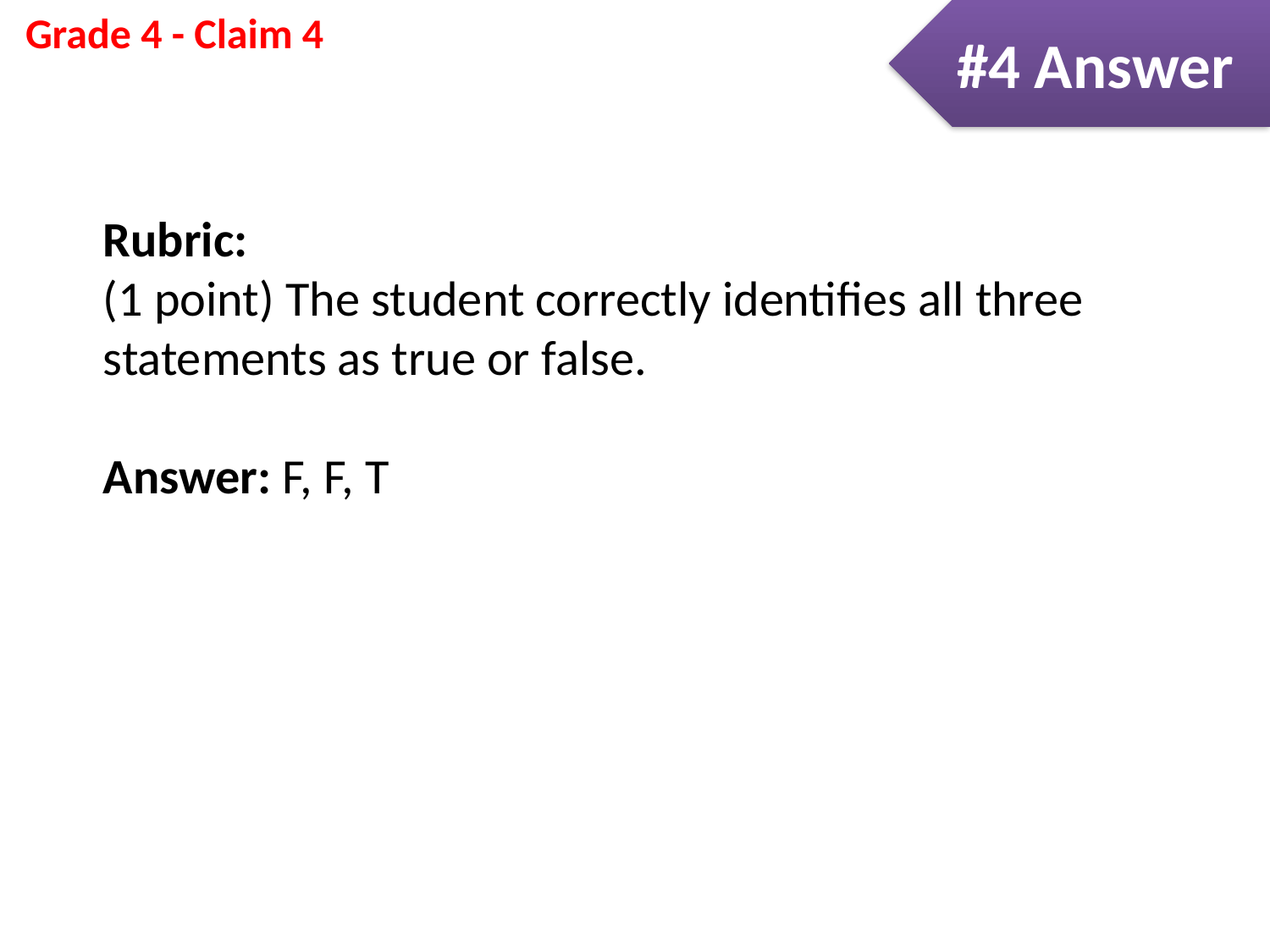

#4 Answer
Rubric:
(1 point) The student correctly identifies all three statements as true or false.

Answer: F, F, T